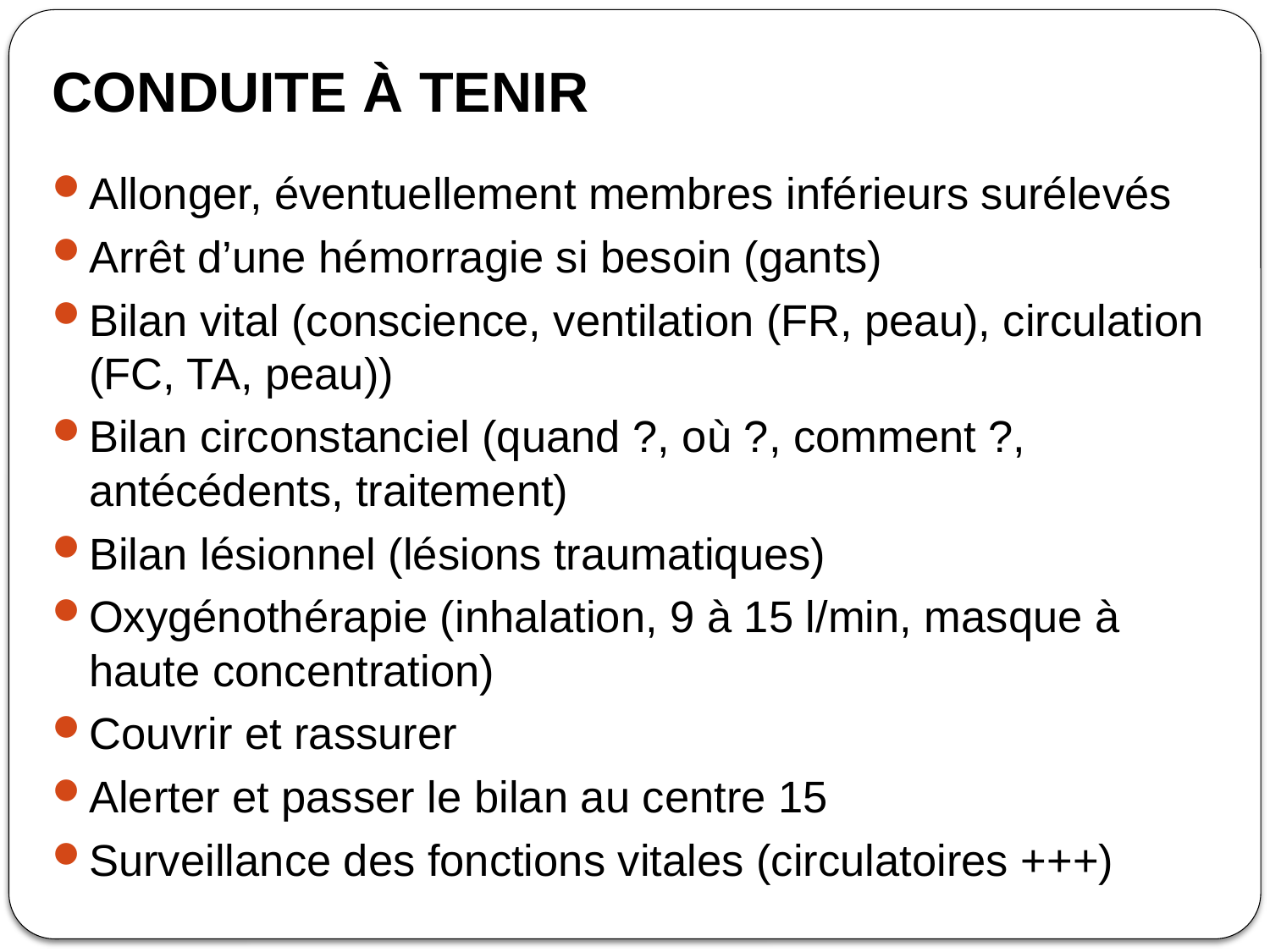

#
CONDUITE À TENIR
Allonger, éventuellement membres inférieurs surélevés
Arrêt d’une hémorragie si besoin (gants)
Bilan vital (conscience, ventilation (FR, peau), circulation (FC, TA, peau))
Bilan circonstanciel (quand ?, où ?, comment ?, antécédents, traitement)
Bilan lésionnel (lésions traumatiques)
Oxygénothérapie (inhalation, 9 à 15 l/min, masque à haute concentration)
Couvrir et rassurer
Alerter et passer le bilan au centre 15
Surveillance des fonctions vitales (circulatoires +++)